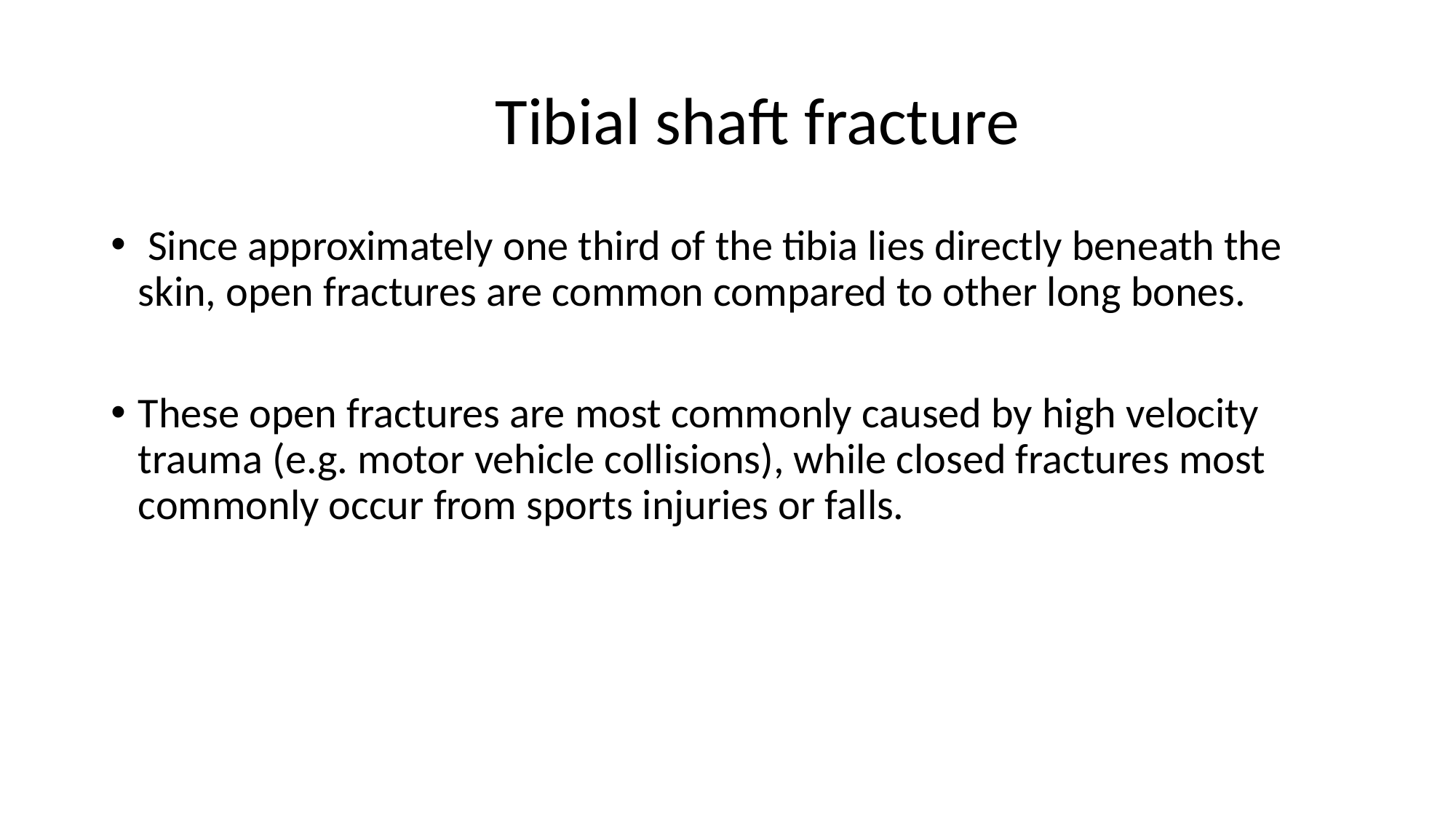

# Tibial shaft fracture
 Since approximately one third of the tibia lies directly beneath the skin, open fractures are common compared to other long bones.

These open fractures are most commonly caused by high velocity trauma (e.g. motor vehicle collisions), while closed fractures most commonly occur from sports injuries or falls.